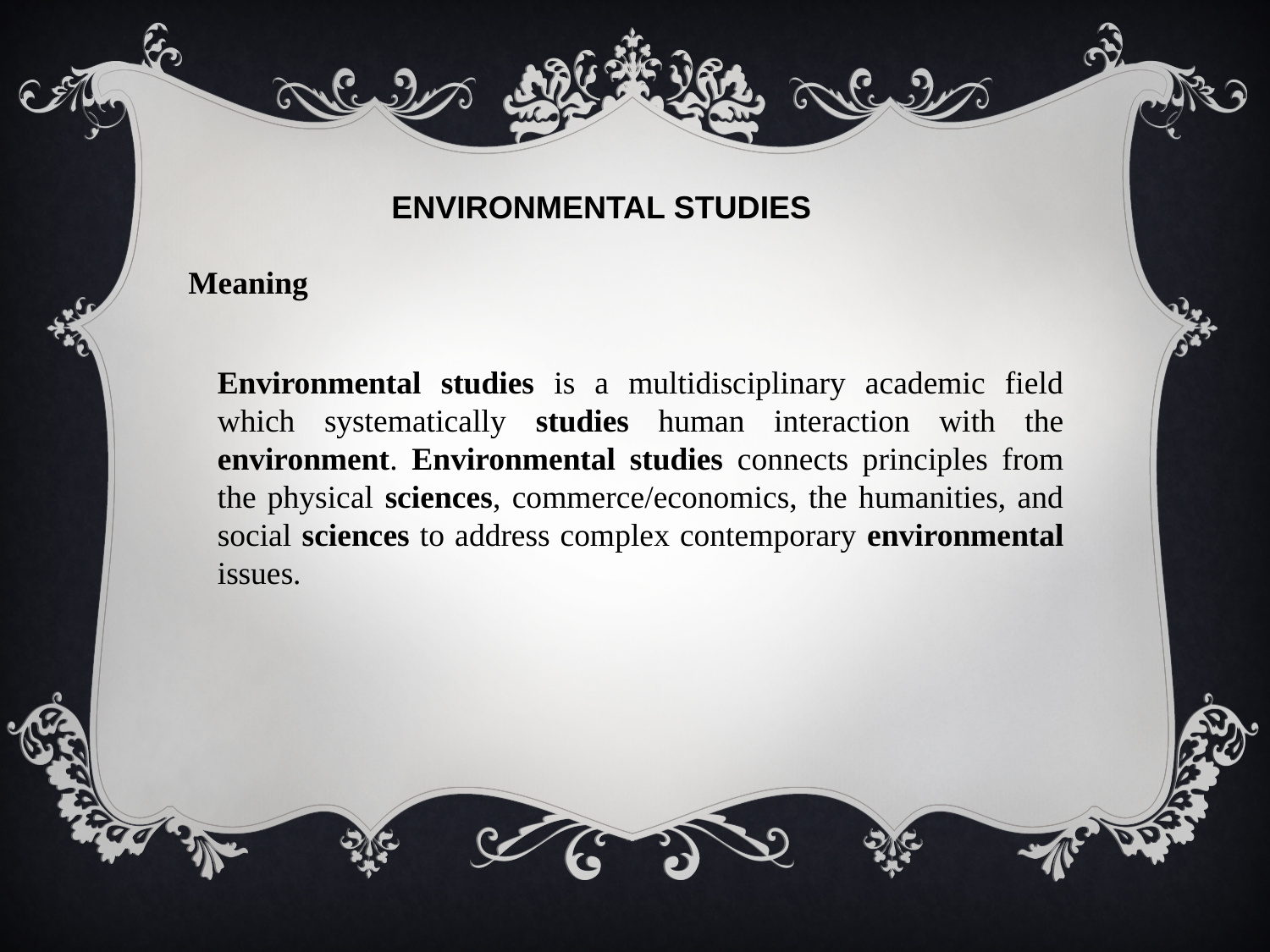

ENVIRONMENTAL STUDIES
Meaning
Environmental studies is a multidisciplinary academic field which systematically studies human interaction with the environment. Environmental studies connects principles from the physical sciences, commerce/economics, the humanities, and social sciences to address complex contemporary environmental issues.